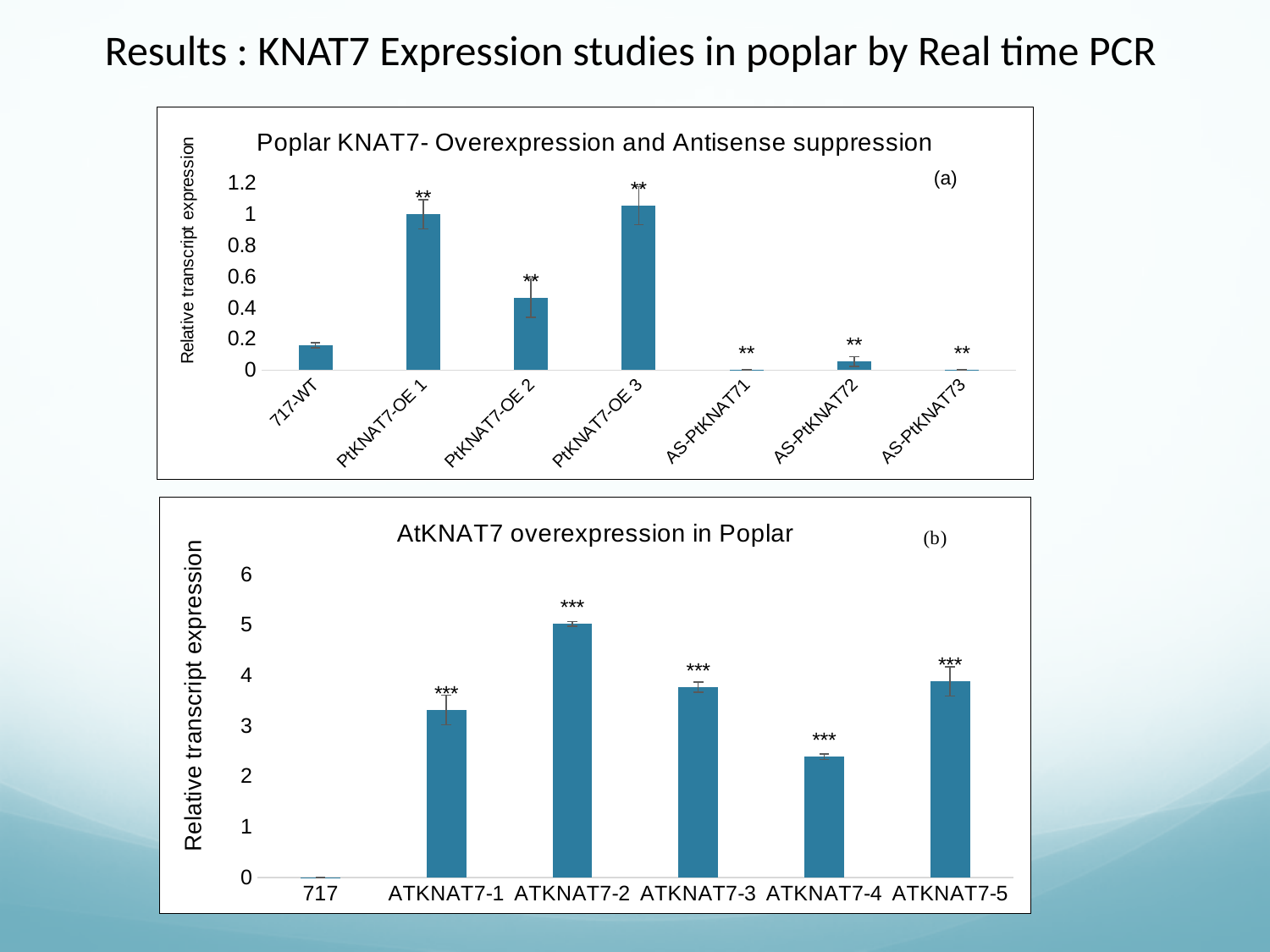

Results : KNAT7 Expression studies in poplar by Real time PCR

### Chart: Poplar KNAT7- Overexpression and Antisense suppression

| Category |  |
|---|---|
| 717-WT | 0.15886970483726 |
| PtKNAT7-OE 1 | 0.998378189565013 |
| PtKNAT7-OE 2 | 0.461951004520796 |
| PtKNAT7-OE 3 | 1.054406926523518 |
| AS-PtKNAT71 | 0.0014650702393785 |
| AS-PtKNAT72 | 0.054119663528458 |
| AS-PtKNAT73 | 0.00152578335063687 |

### Chart: AtKNAT7 overexpression in Poplar

| Category |  |
|---|---|
| 717 | 0.000344035833352013 |
| ATKNAT7-1 | 3.309469360239158 |
| ATKNAT7-2 | 5.015673399881012 |
| ATKNAT7-3 | 3.760930005775327 |
| ATKNAT7-4 | 2.387297270359435 |
| ATKNAT7-5 | 3.878362521692049 |